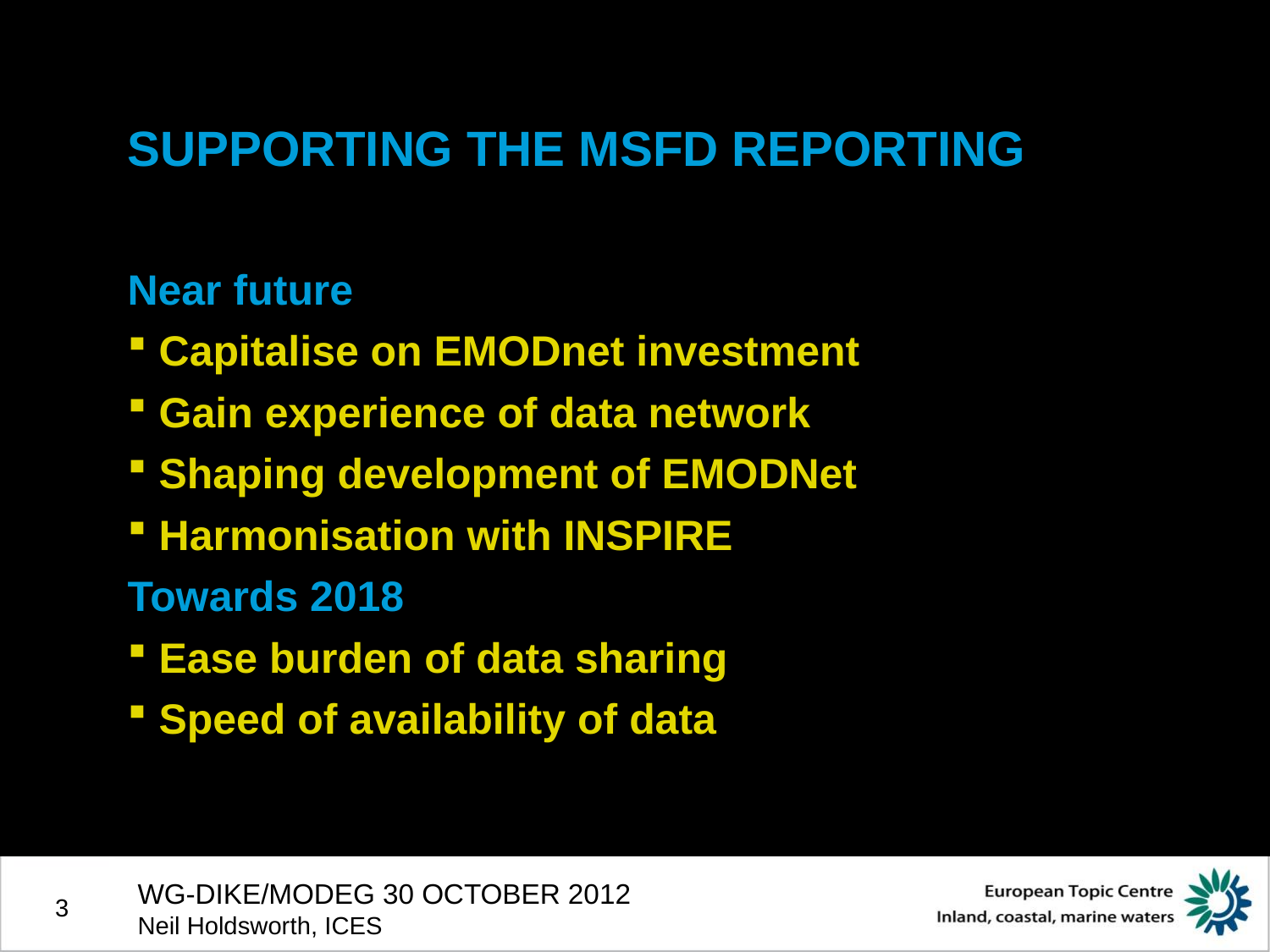

# SUPPORTING THE MSFD REPORTING
Near future
 Capitalise on EMODnet investment
 Gain experience of data network
 Shaping development of EMODNet
 Harmonisation with INSPIRE
Towards 2018
 Ease burden of data sharing
 Speed of availability of data

WG-DIKE/MODEG 30 OCTOBER 2012
Neil Holdsworth, ICES